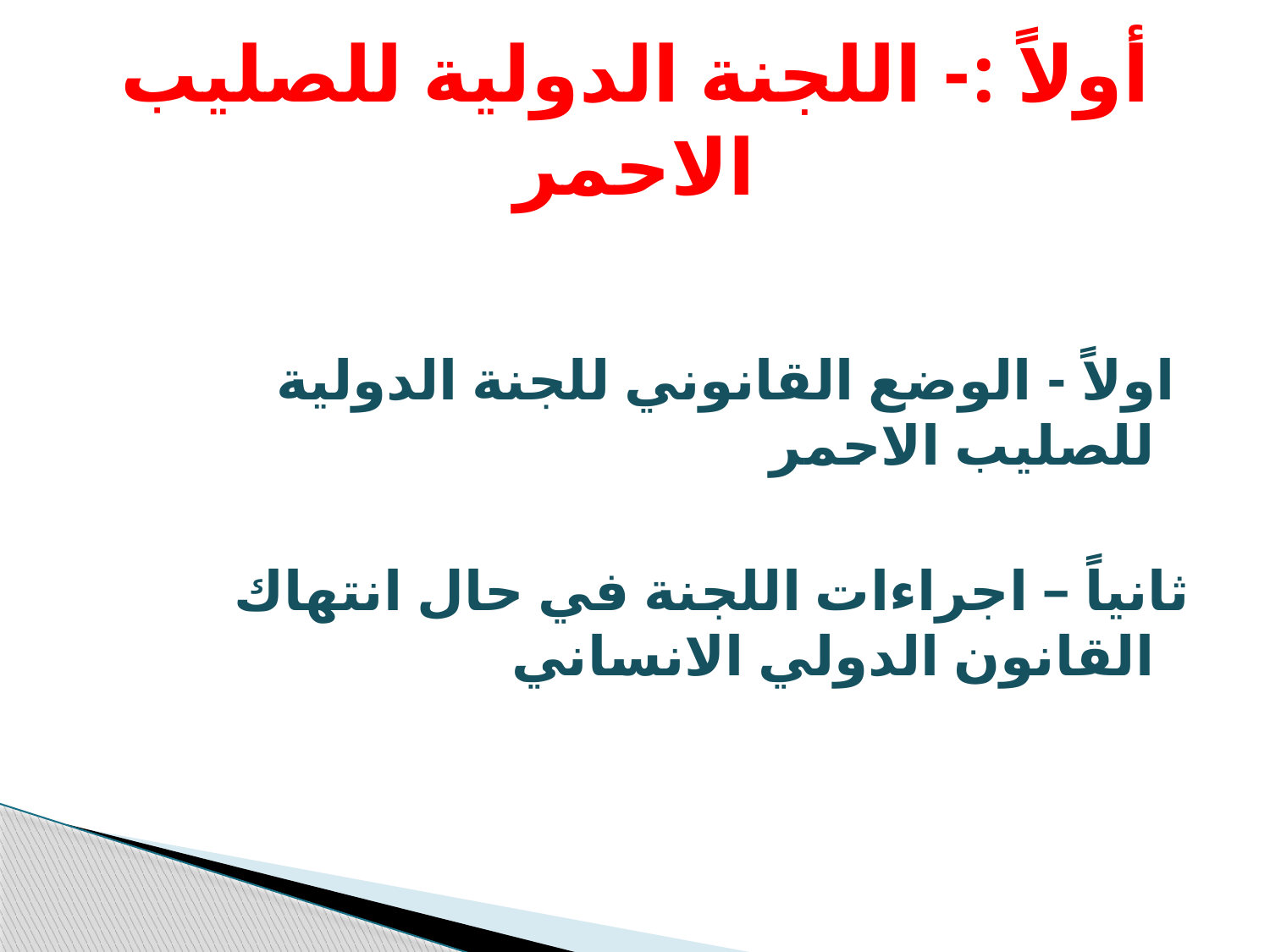

# أولاً :- اللجنة الدولية للصليب الاحمر

 اولاً - الوضع القانوني للجنة الدولية للصليب الاحمر

ثانياً – اجراءات اللجنة في حال انتهاك القانون الدولي الانساني